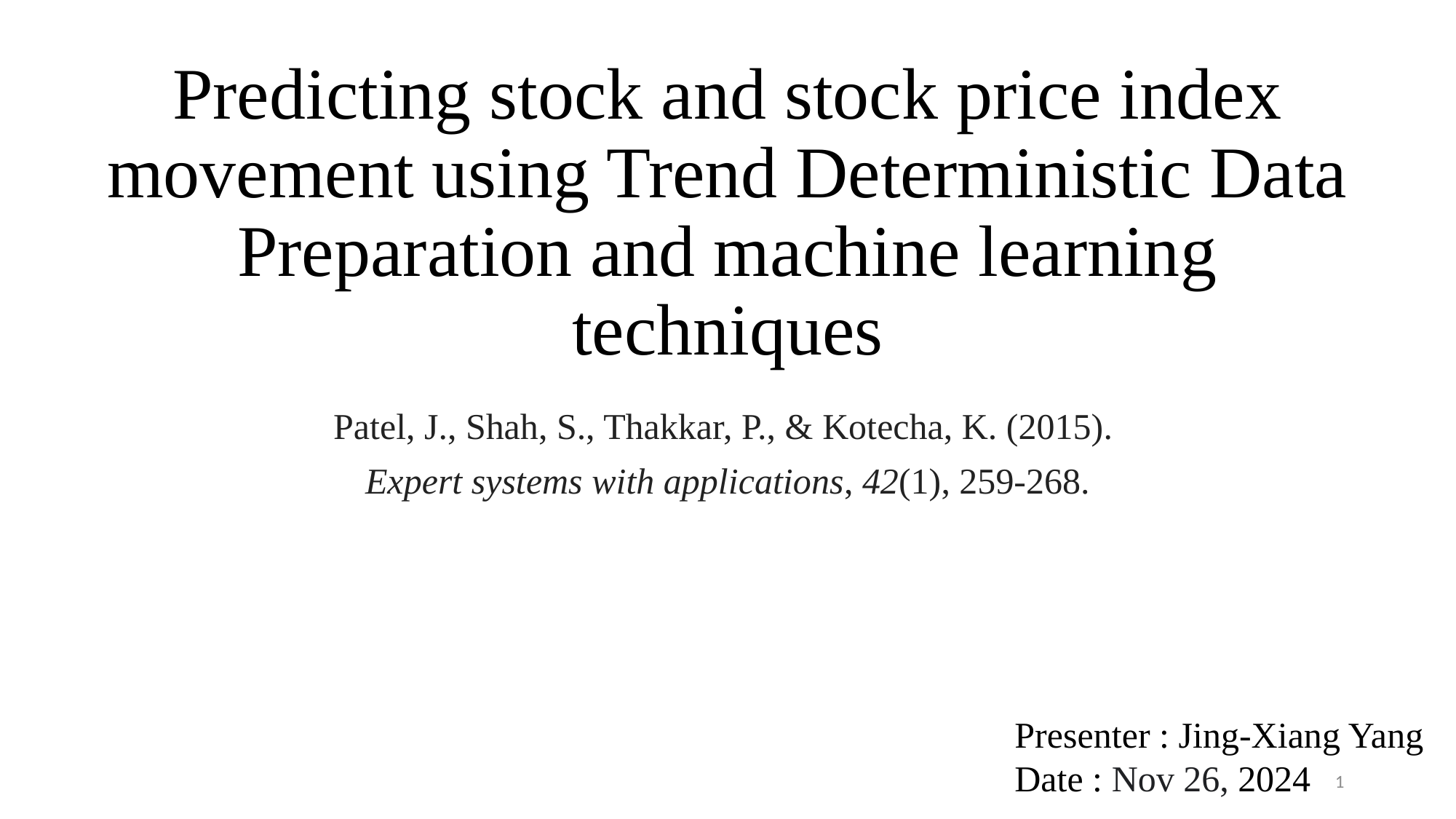

# Predicting stock and stock price index movement using Trend Deterministic Data Preparation and machine learning techniques
Patel, J., Shah, S., Thakkar, P., & Kotecha, K. (2015).
Expert systems with applications, 42(1), 259-268.
Presenter : Jing-Xiang Yang
Date : Nov 26, 2024
1